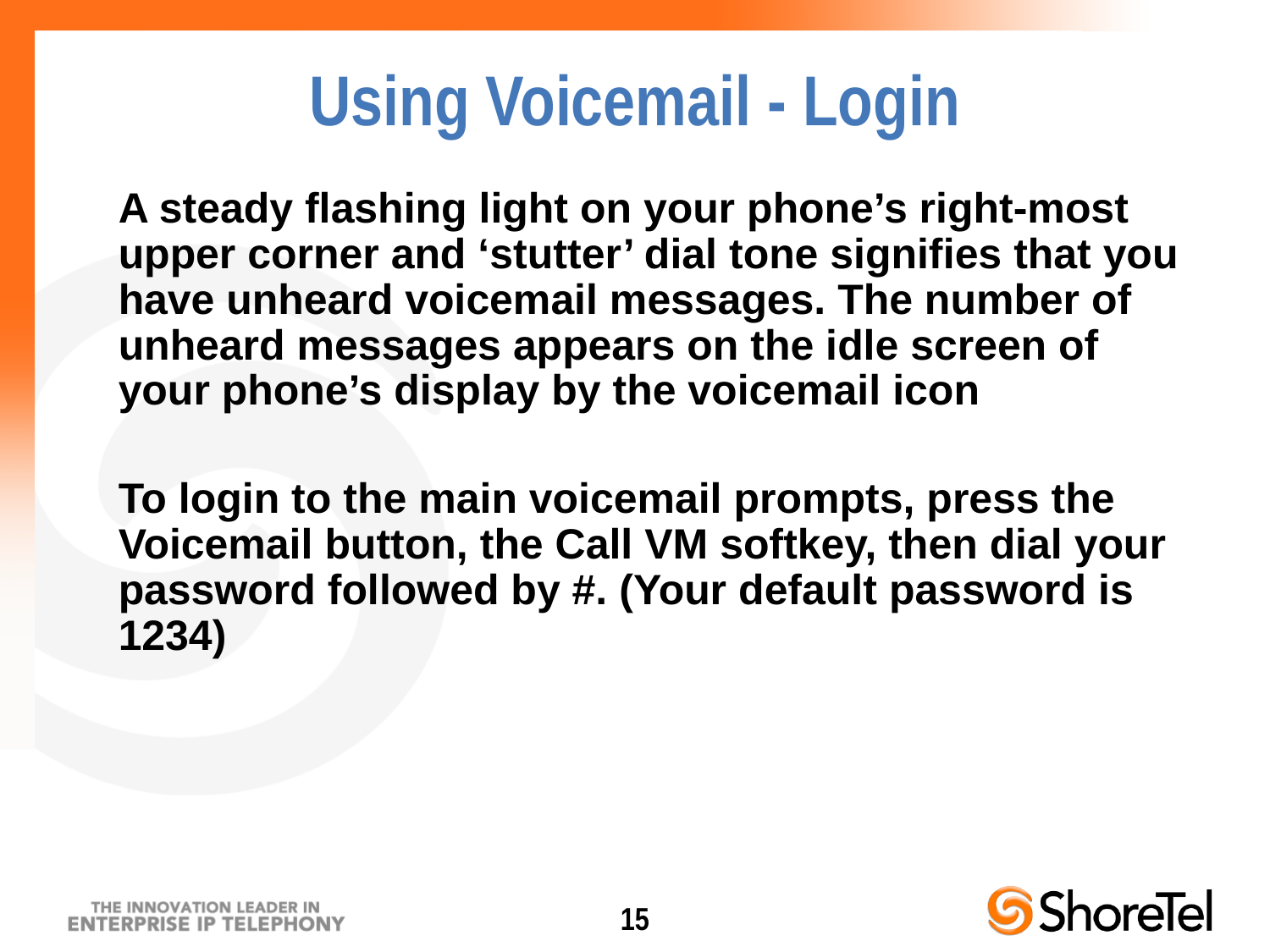

A steady flashing light on your phone’s right-most upper corner and ‘stutter’ dial tone signifies that you have unheard voicemail messages. The number of unheard messages appears on the idle screen of your phone’s display by the voicemail icon

To login to the main voicemail prompts, press the Voicemail button, the Call VM softkey, then dial your password followed by #. (Your default password is 1234)
Using Voicemail - Login
15